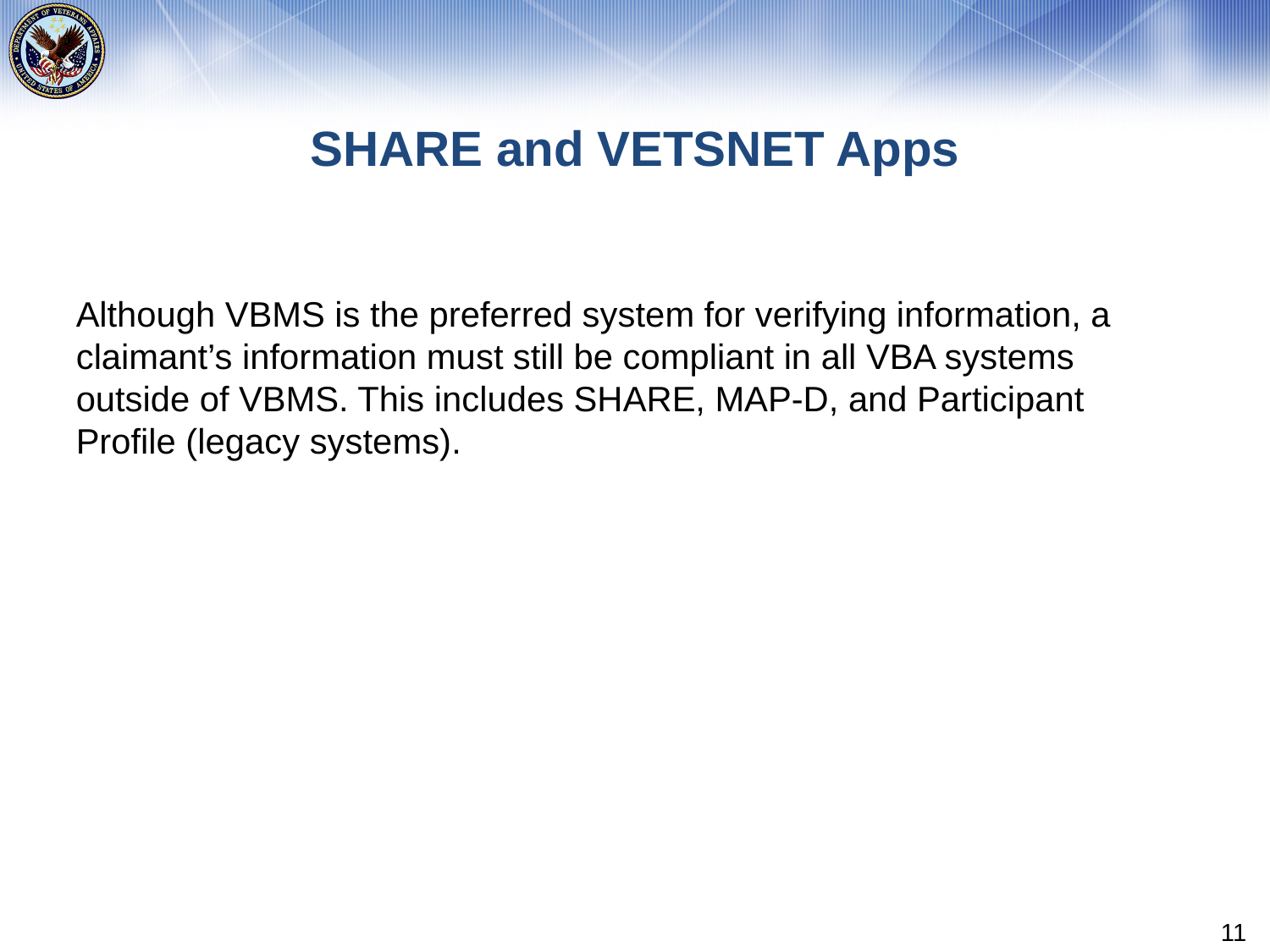

# SHARE and VETSNET Apps
Although VBMS is the preferred system for verifying information, a claimant’s information must still be compliant in all VBA systems outside of VBMS. This includes SHARE, MAP-D, and Participant Profile (legacy systems).
11